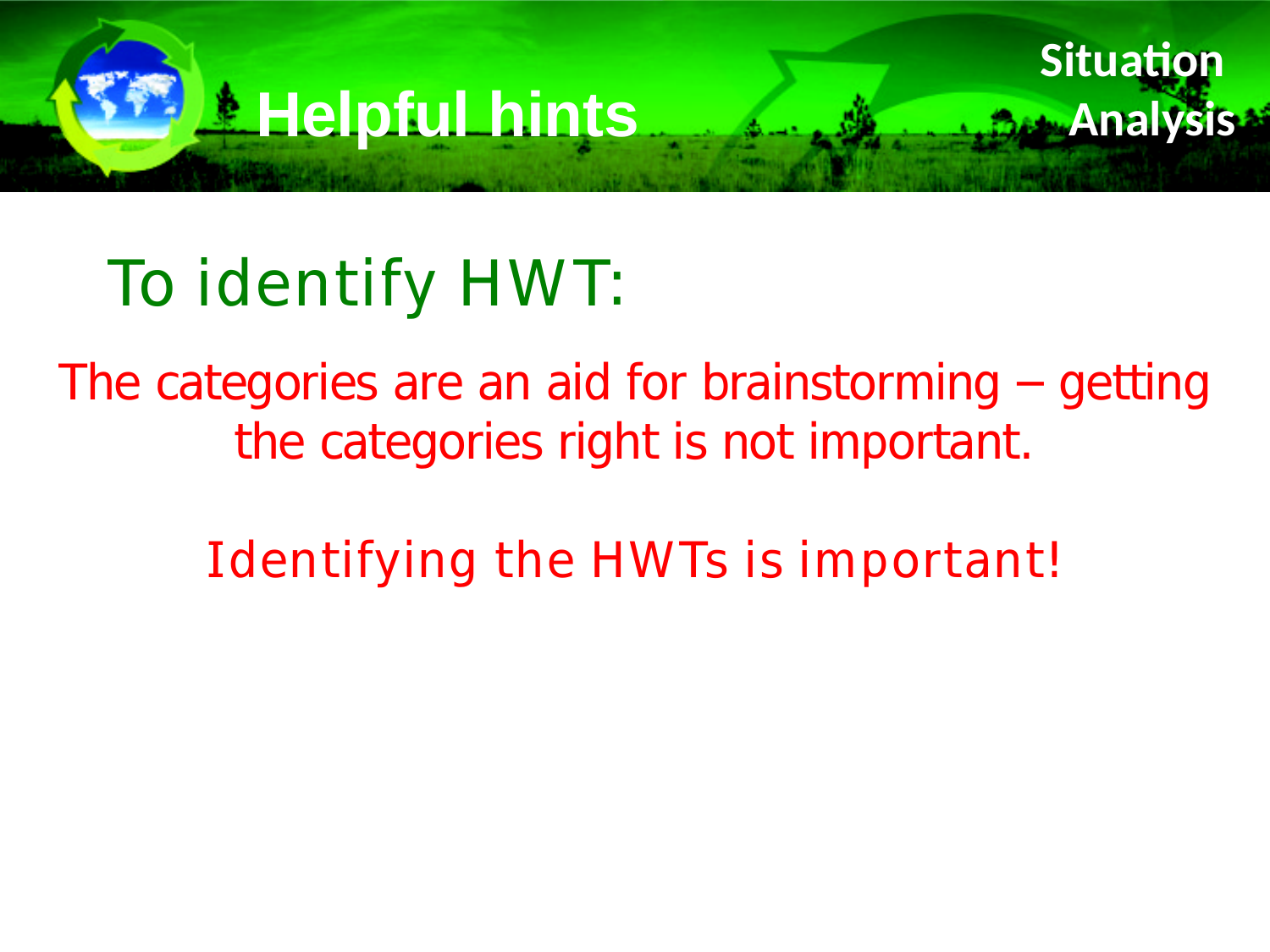

Helpful hints
Situation
Analysis
# To identify HWT:
The categories are an aid for brainstorming – getting the categories right is not important.

Identifying the HWTs is important!